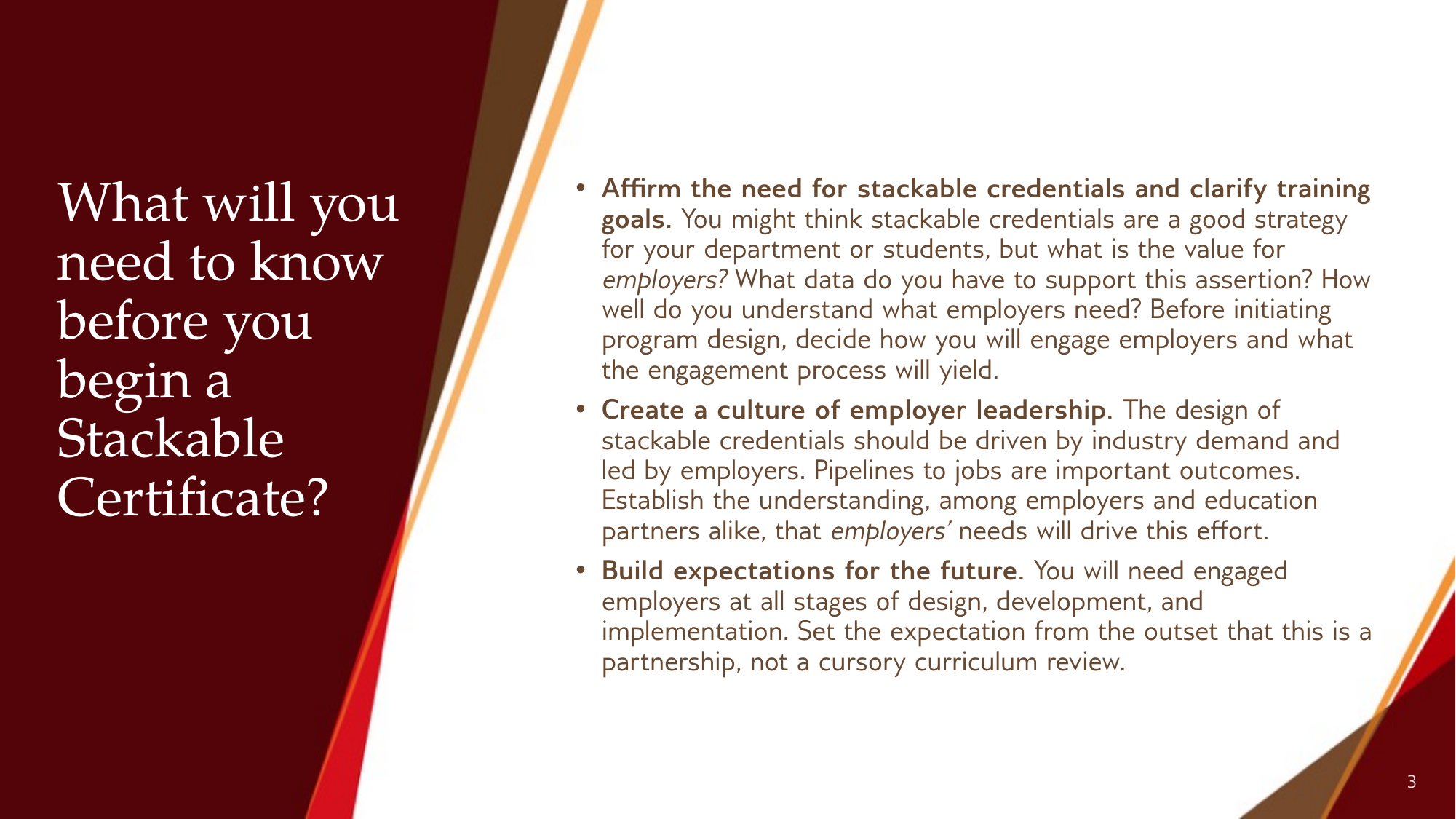

# What will you need to know before you begin a Stackable Certificate?
Affirm the need for stackable credentials and clarify training goals. You might think stackable credentials are a good strategy for your department or students, but what is the value for employers? What data do you have to support this assertion? How well do you understand what employers need? Before initiating program design, decide how you will engage employers and what the engagement process will yield.
Create a culture of employer leadership. The design of stackable credentials should be driven by industry demand and led by employers. Pipelines to jobs are important outcomes. Establish the understanding, among employers and education partners alike, that employers’ needs will drive this effort.
Build expectations for the future. You will need engaged employers at all stages of design, development, and implementation. Set the expectation from the outset that this is a partnership, not a cursory curriculum review.

3